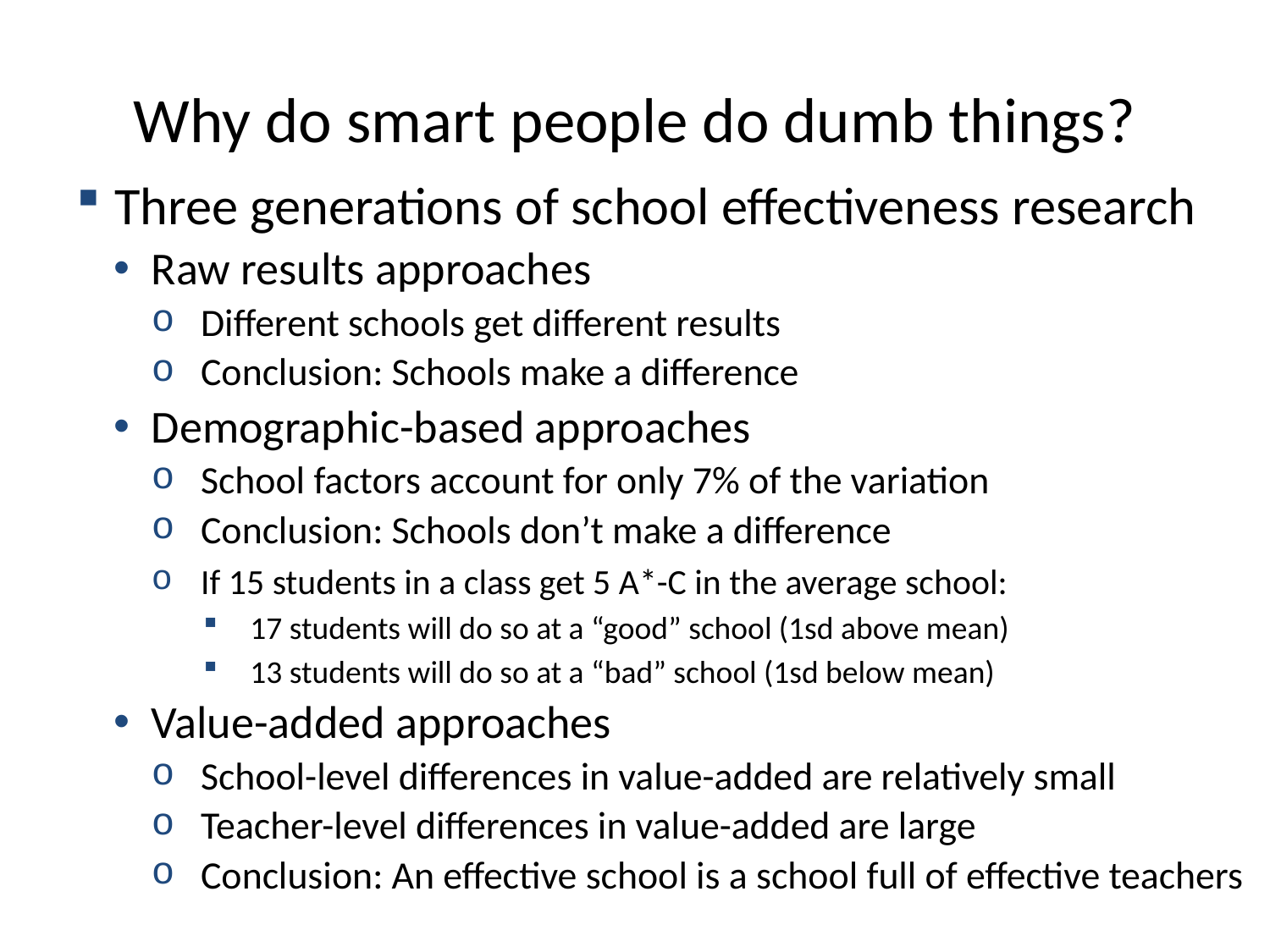

# Why do smart people do dumb things?
Three generations of school effectiveness research
Raw results approaches
Different schools get different results
Conclusion: Schools make a difference
Demographic-based approaches
School factors account for only 7% of the variation
Conclusion: Schools don’t make a difference
If 15 students in a class get 5 A*-C in the average school:
17 students will do so at a “good” school (1sd above mean)
13 students will do so at a “bad” school (1sd below mean)
Value-added approaches
School-level differences in value-added are relatively small
Teacher-level differences in value-added are large
Conclusion: An effective school is a school full of effective teachers